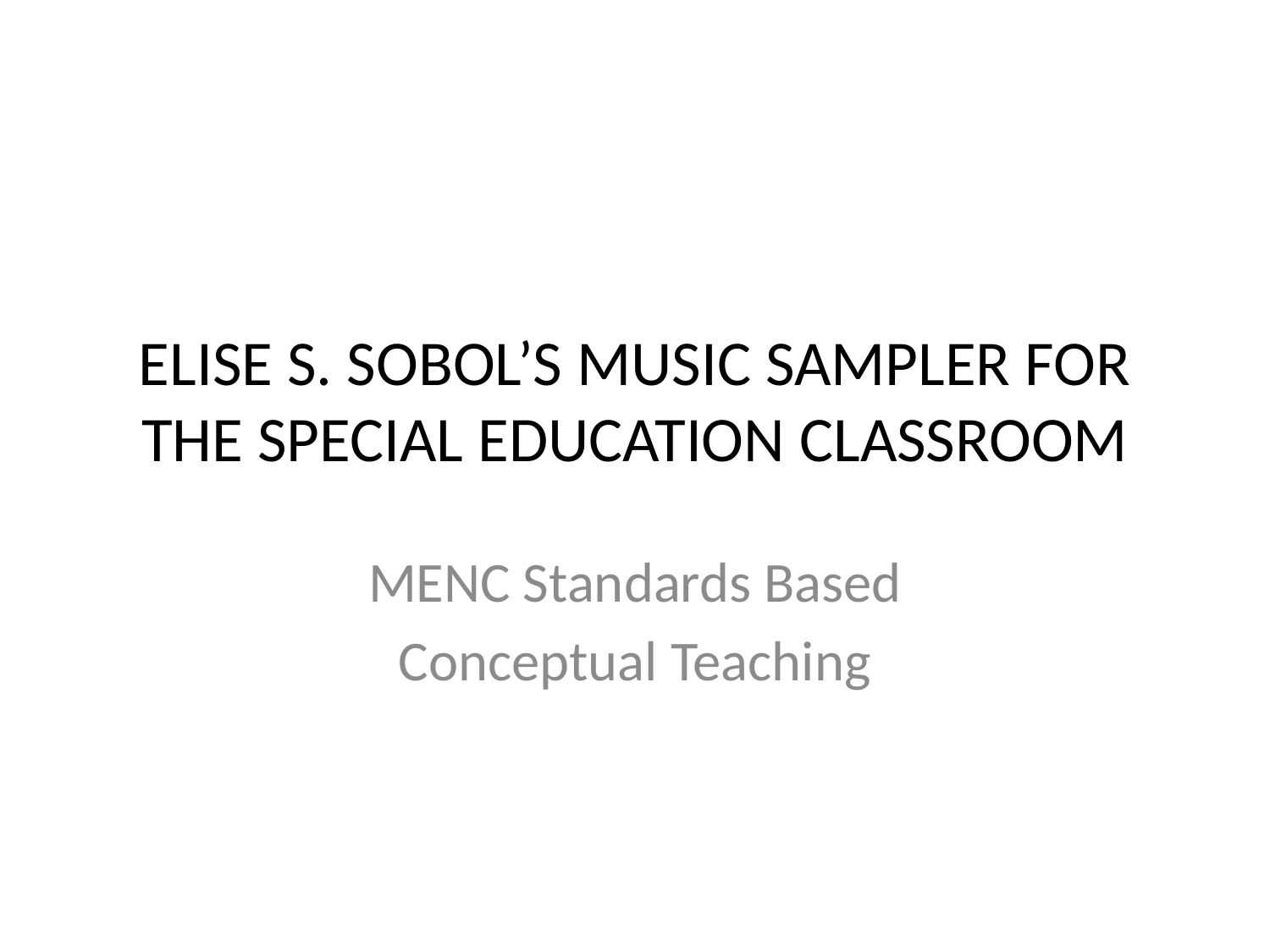

# ELISE S. SOBOL’S MUSIC SAMPLER FOR THE SPECIAL EDUCATION CLASSROOM
MENC Standards Based
Conceptual Teaching